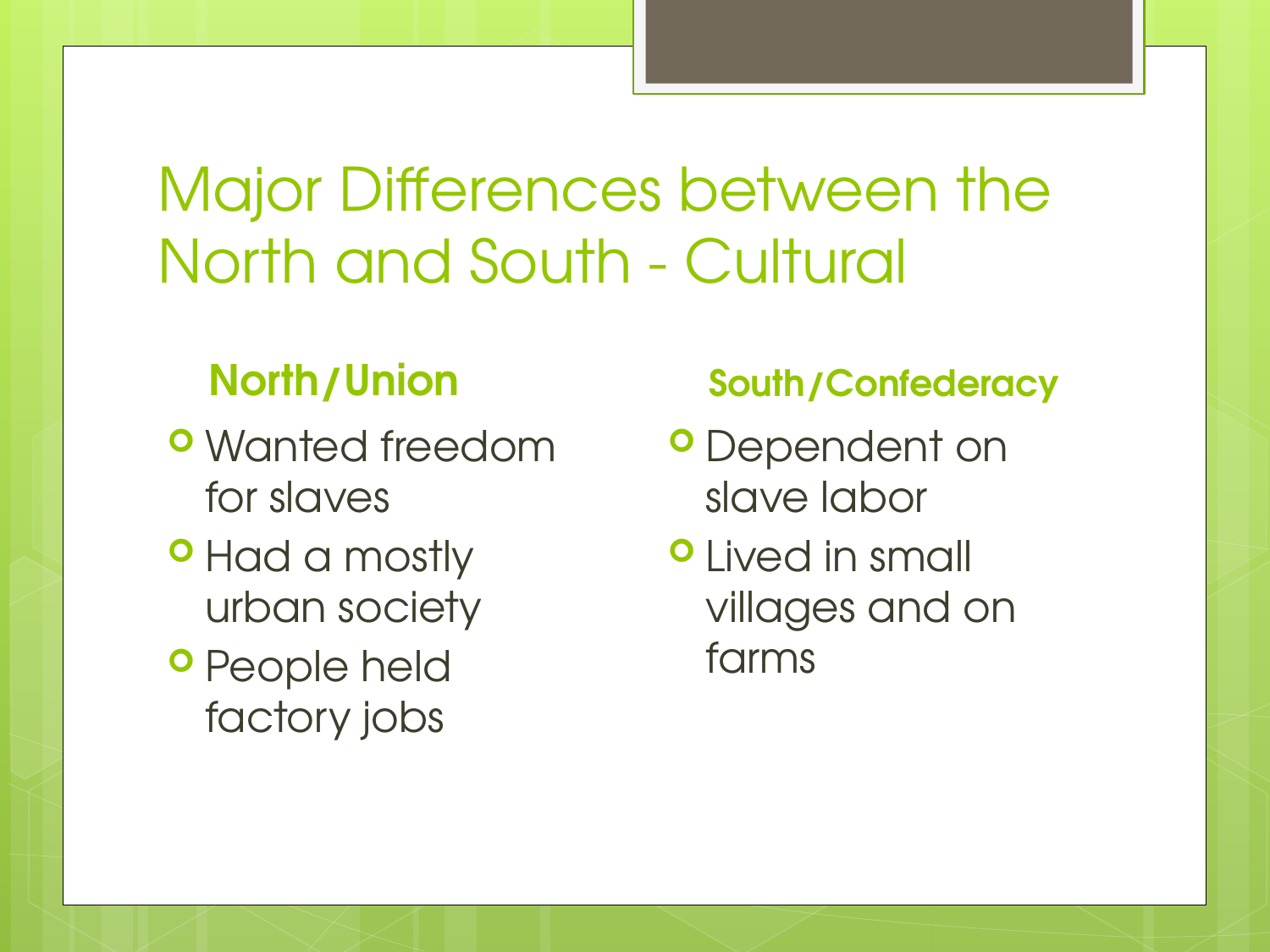

# Major Differences between the North and South - Cultural
North/Union
South/Confederacy
Wanted freedom for slaves
Had a mostly urban society
People held factory jobs
Dependent on slave labor
Lived in small villages and on farms